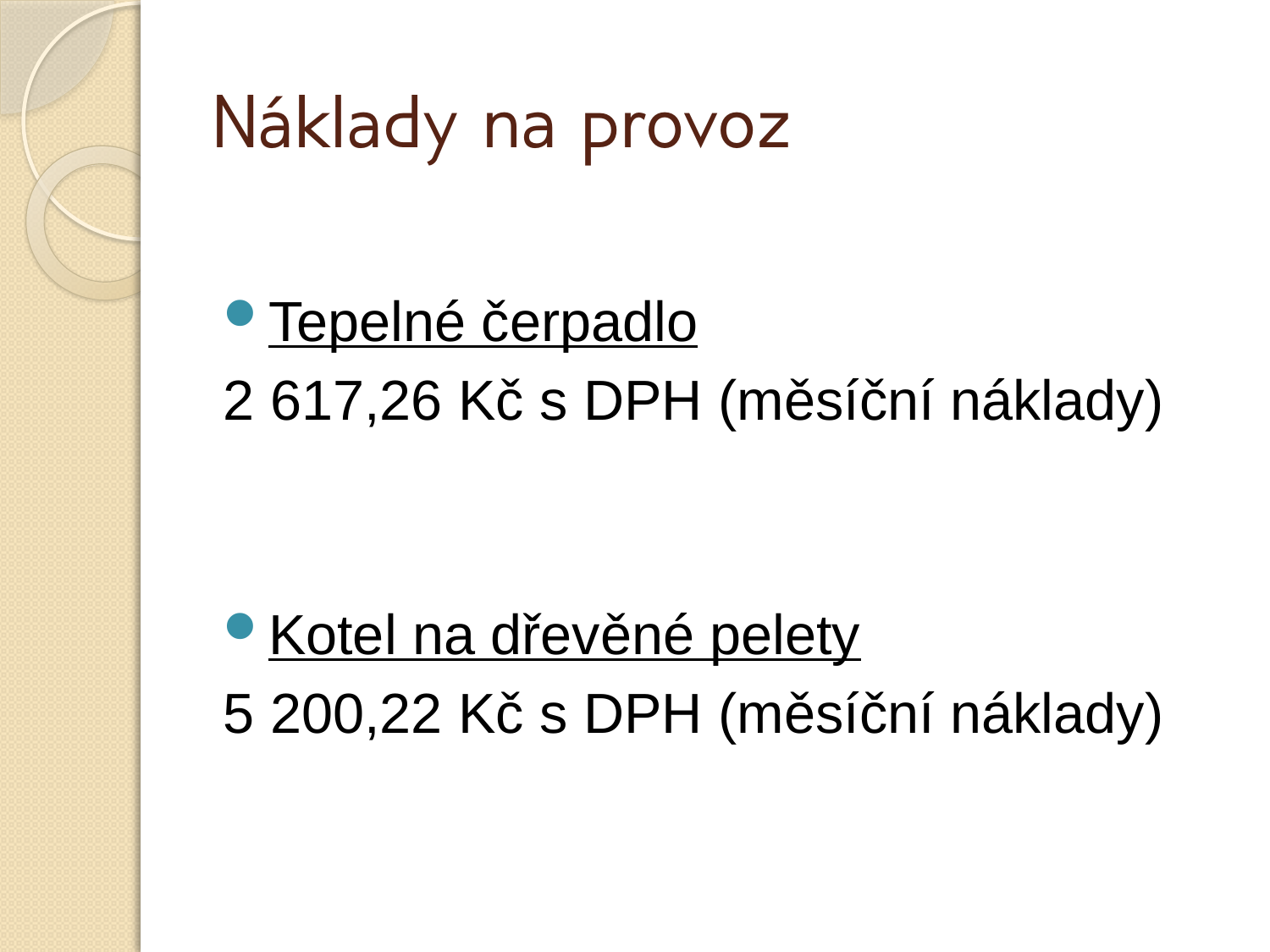

# Náklady na provoz

Tepelné čerpadlo
2 617,26 Kč s DPH (měsíční náklady)

Kotel na dřevěné pelety
5 200,22 Kč s DPH (měsíční náklady)